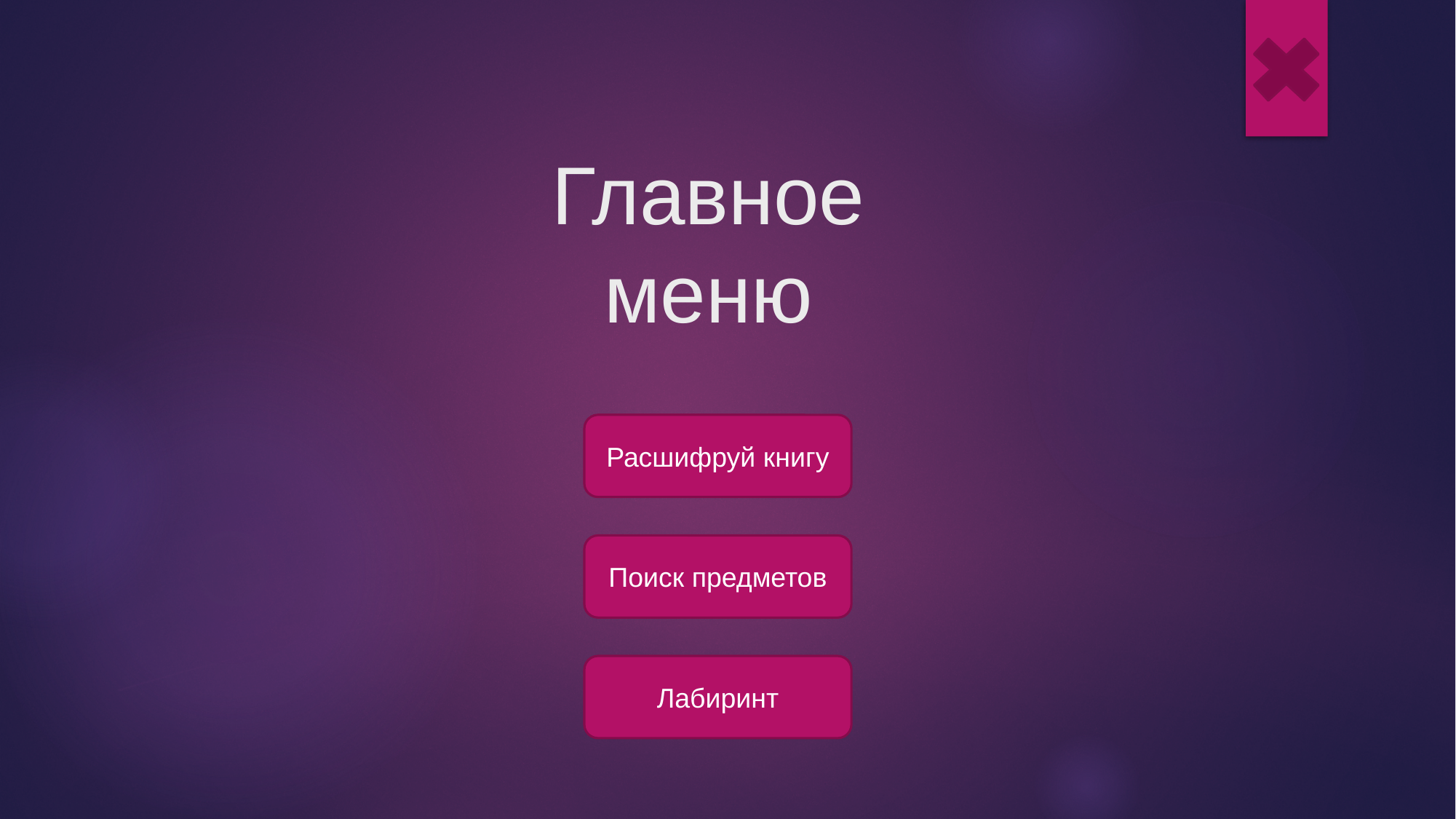

# Главное меню
Расшифруй книгу
Поиск предметов
Лабиринт